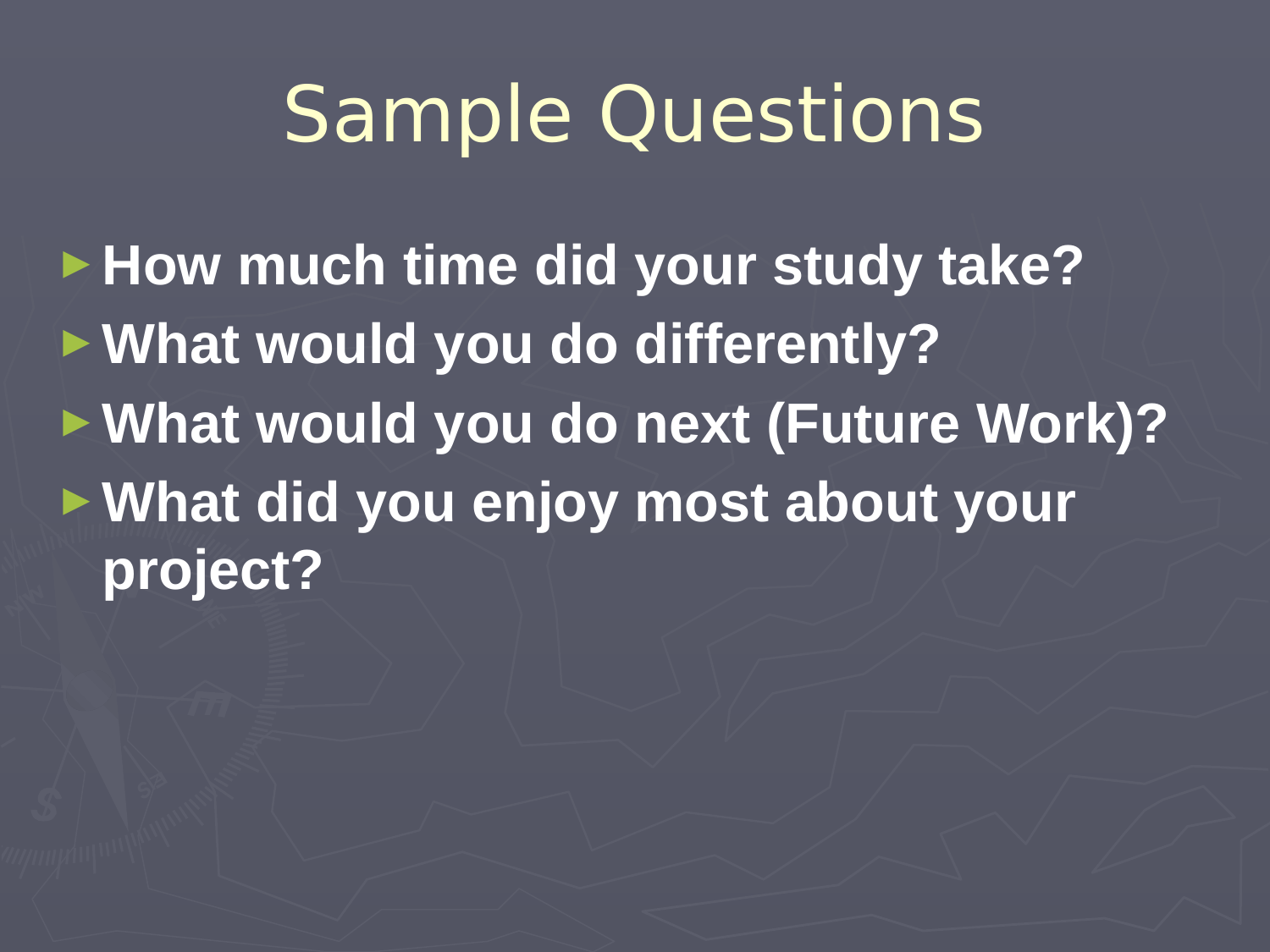

# Sample Questions
How much time did your study take?
What would you do differently?
What would you do next (Future Work)?
What did you enjoy most about your project?